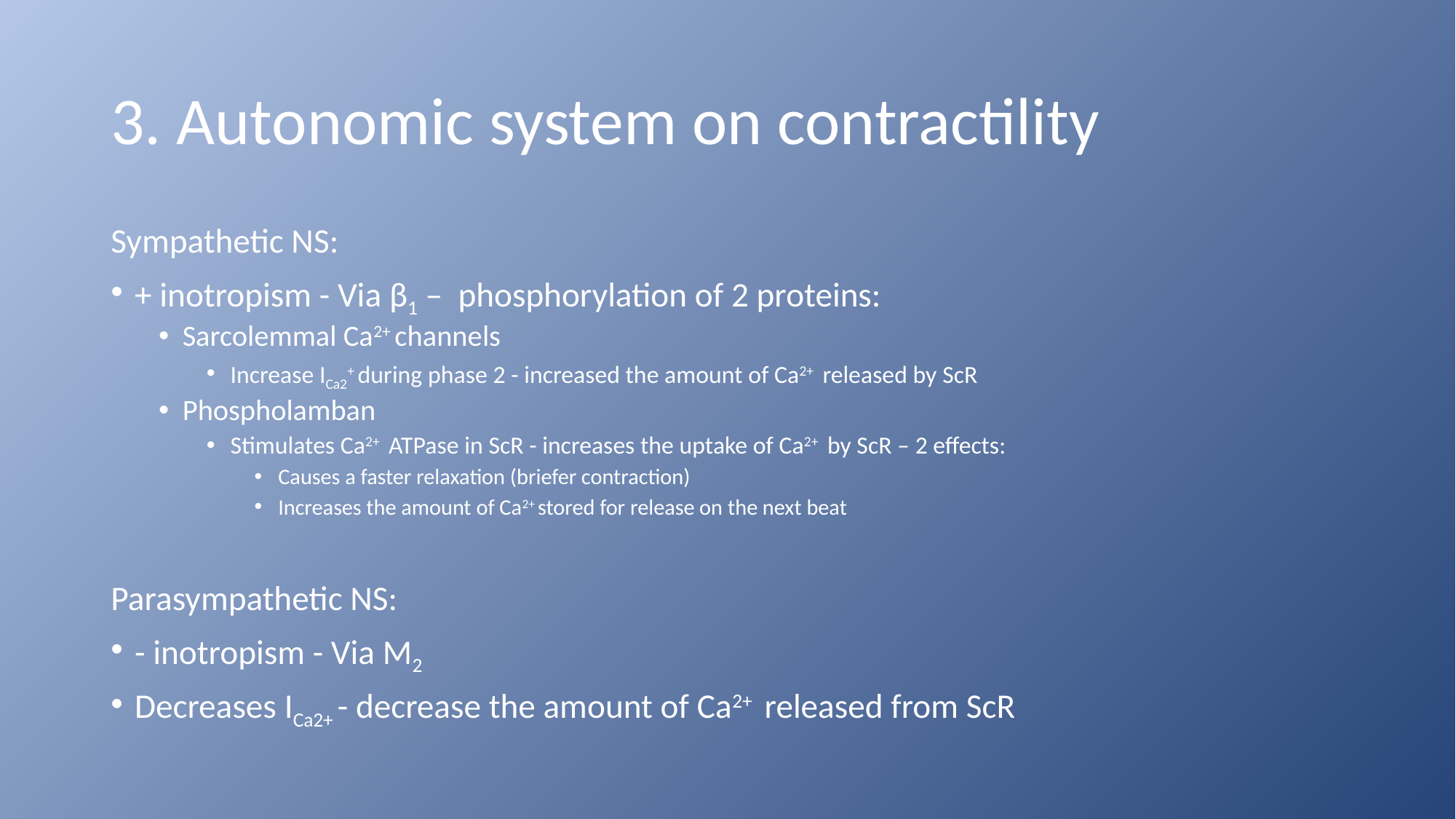

# 3. Autonomic system on contractility
Sympathetic NS:
+ inotropism - Via β1 –  phosphorylation of 2 proteins:
Sarcolemmal Ca2+ channels
Increase ICa2+ during phase 2 - increased the amount of Ca2+  released by ScR
Phospholamban
Stimulates Ca2+  ATPase in ScR - increases the uptake of Ca2+  by ScR – 2 effects:
Causes a faster relaxation (briefer contraction)
Increases the amount of Ca2+ stored for release on the next beat

Parasympathetic NS:
- inotropism - Via M2
Decreases ICa2+ - decrease the amount of Ca2+  released from ScR